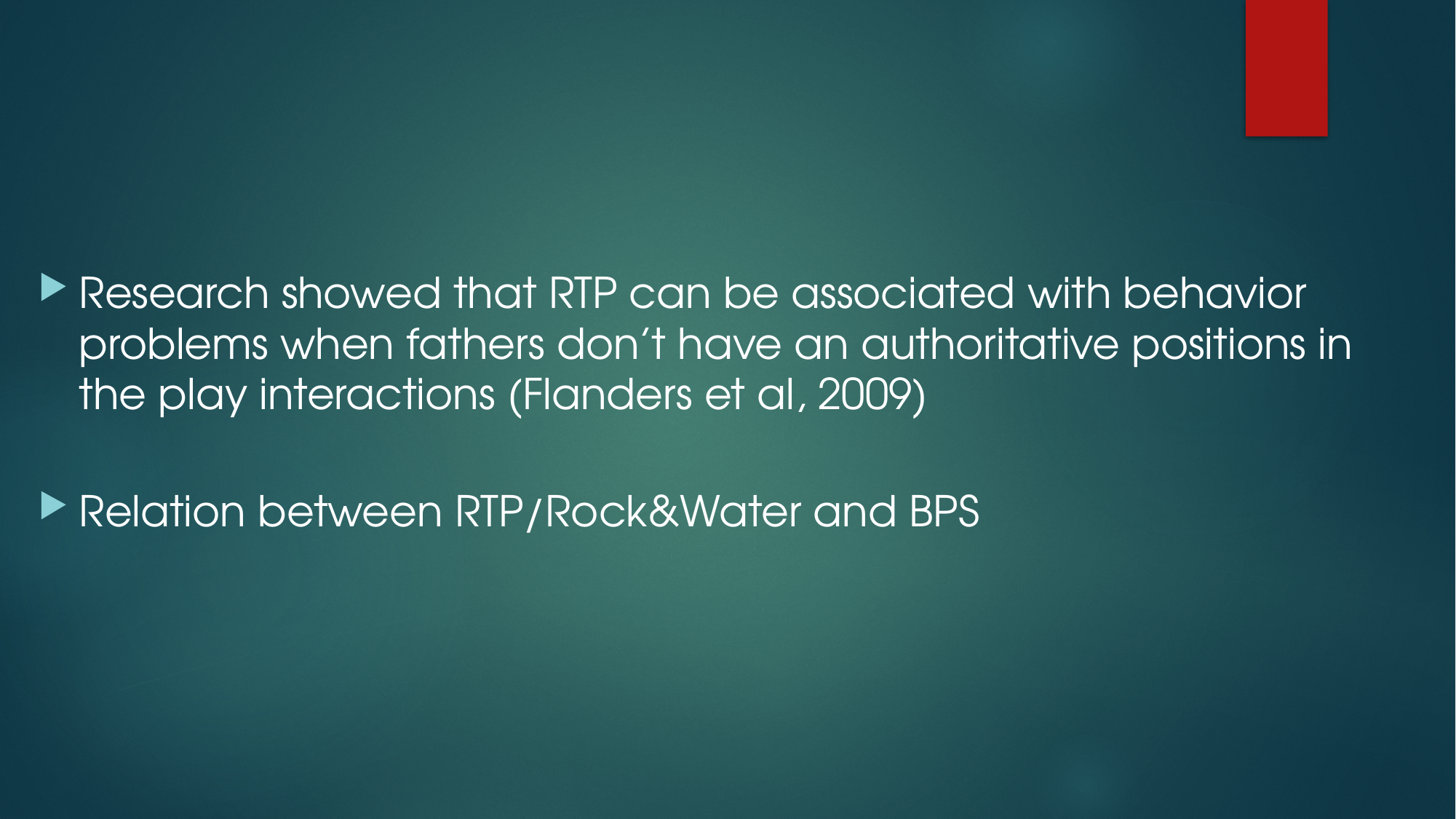

Research showed that RTP can be associated with behavior problems when fathers don’t have an authoritative positions in the play interactions (Flanders et al, 2009)
Relation between RTP/Rock&Water and BPS